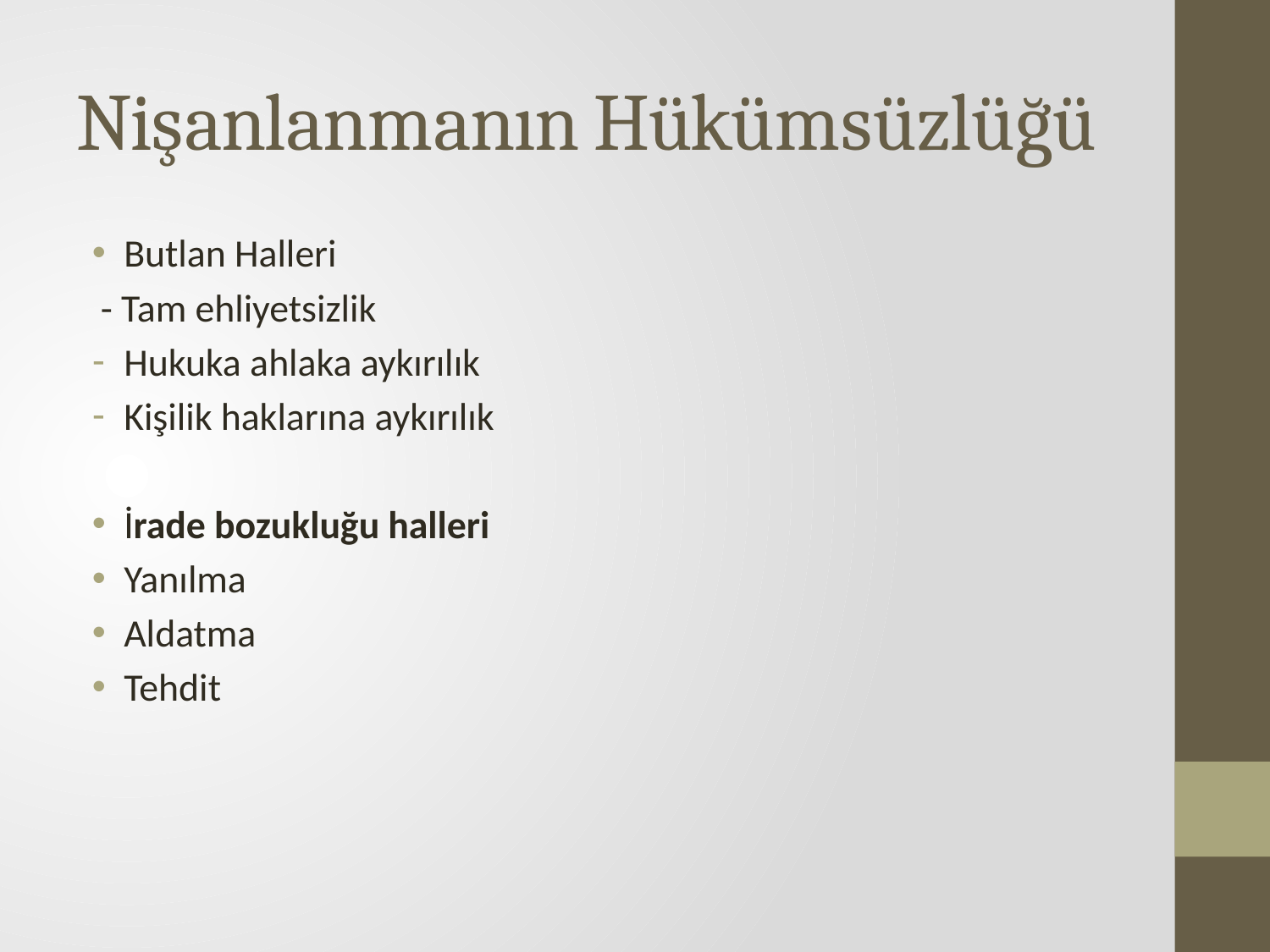

# Nişanlanmanın Hükümsüzlüğü
Butlan Halleri
 - Tam ehliyetsizlik
Hukuka ahlaka aykırılık
Kişilik haklarına aykırılık

İrade bozukluğu halleri
Yanılma
Aldatma
Tehdit